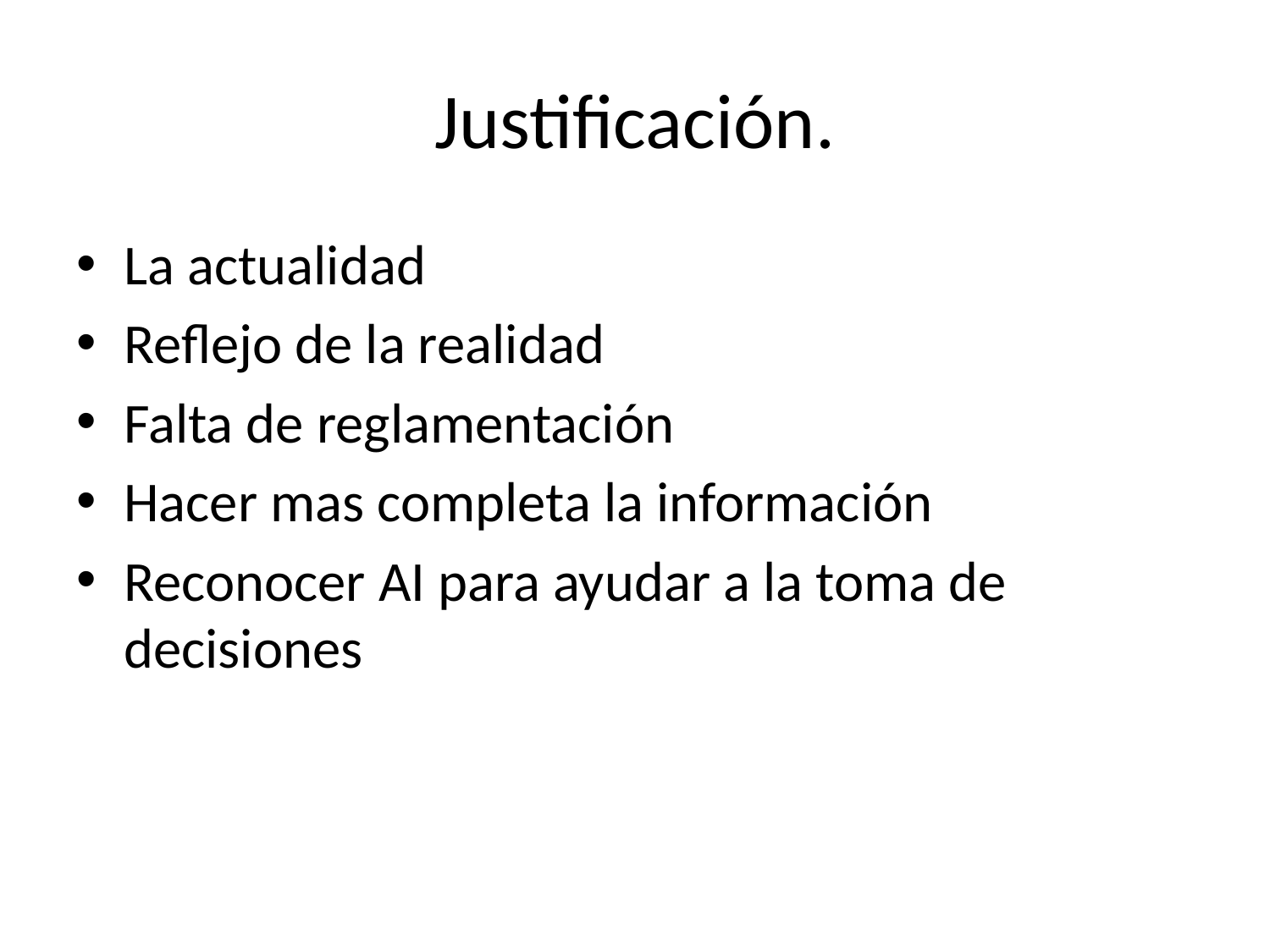

# Justificación.
La actualidad
Reflejo de la realidad
Falta de reglamentación
Hacer mas completa la información
Reconocer AI para ayudar a la toma de decisiones